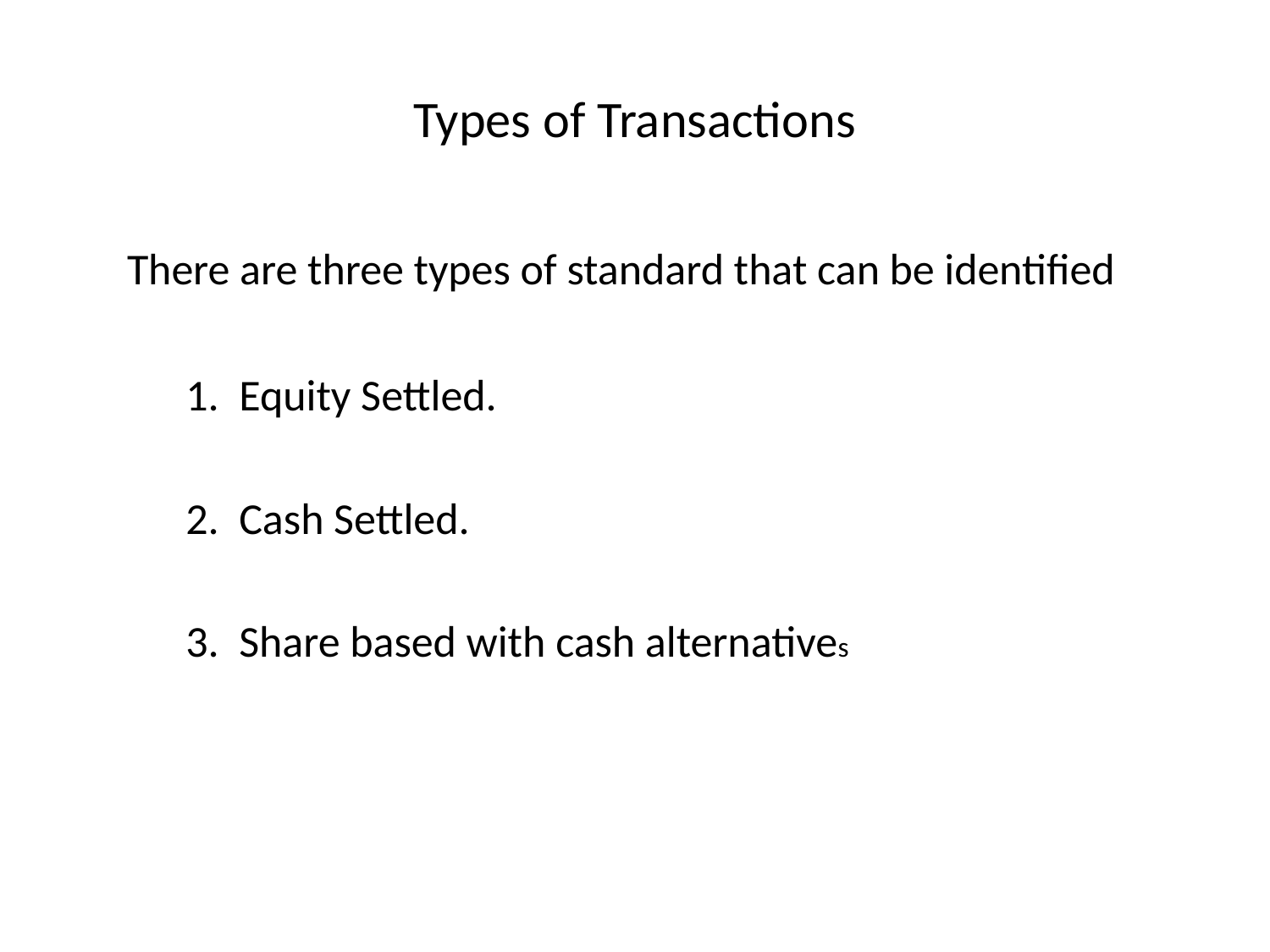

# Types of Transactions
    There are three types of standard that can be identified

           1.  Equity Settled.

           2.  Cash Settled.

           3.  Share based with cash alternatives